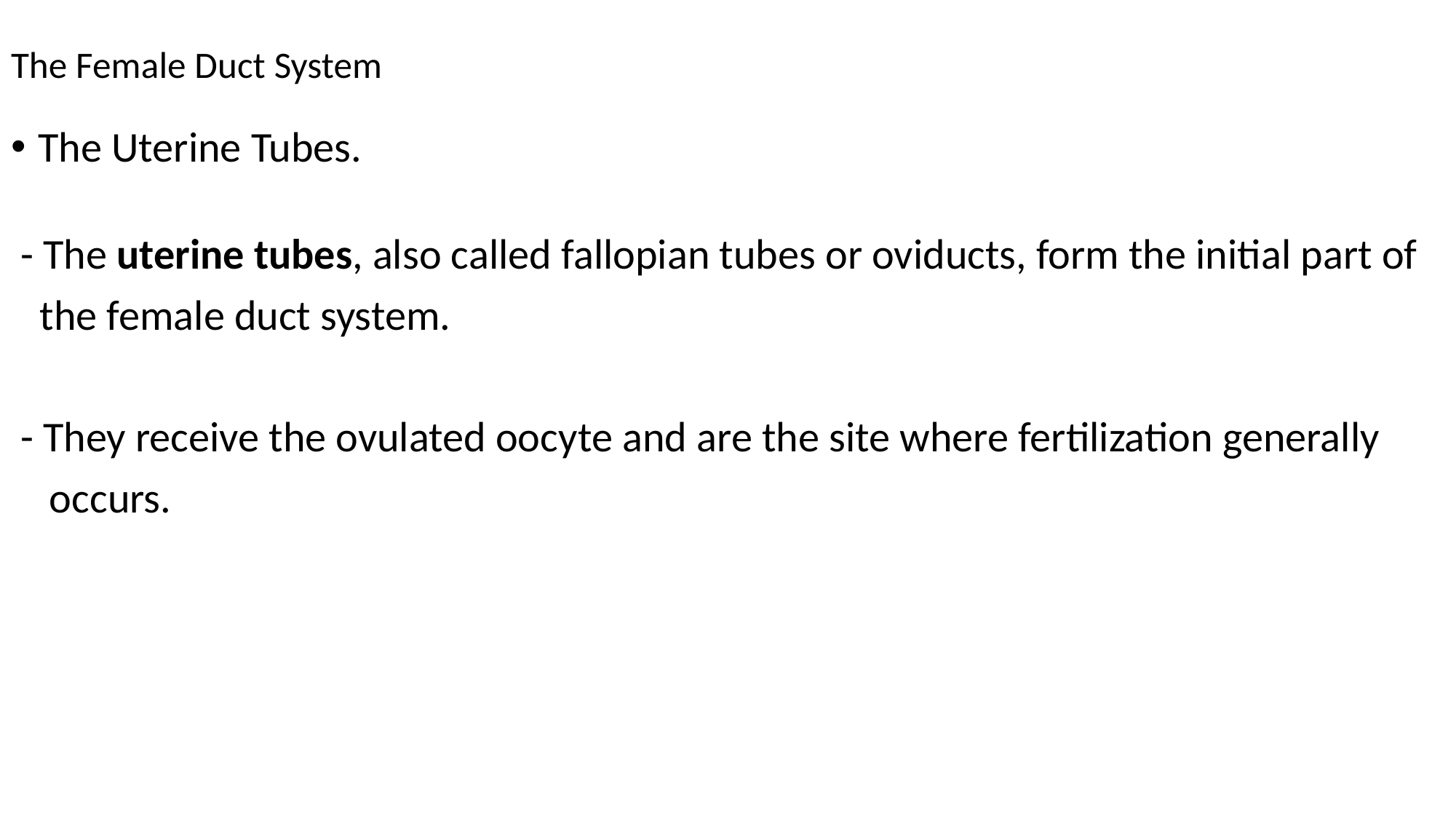

# The Female Duct System
The Uterine Tubes.
 - The uterine tubes, also called fallopian tubes or oviducts, form the initial part of
   the female duct system.

 - They receive the ovulated oocyte and are the site where fertilization generally
    occurs.